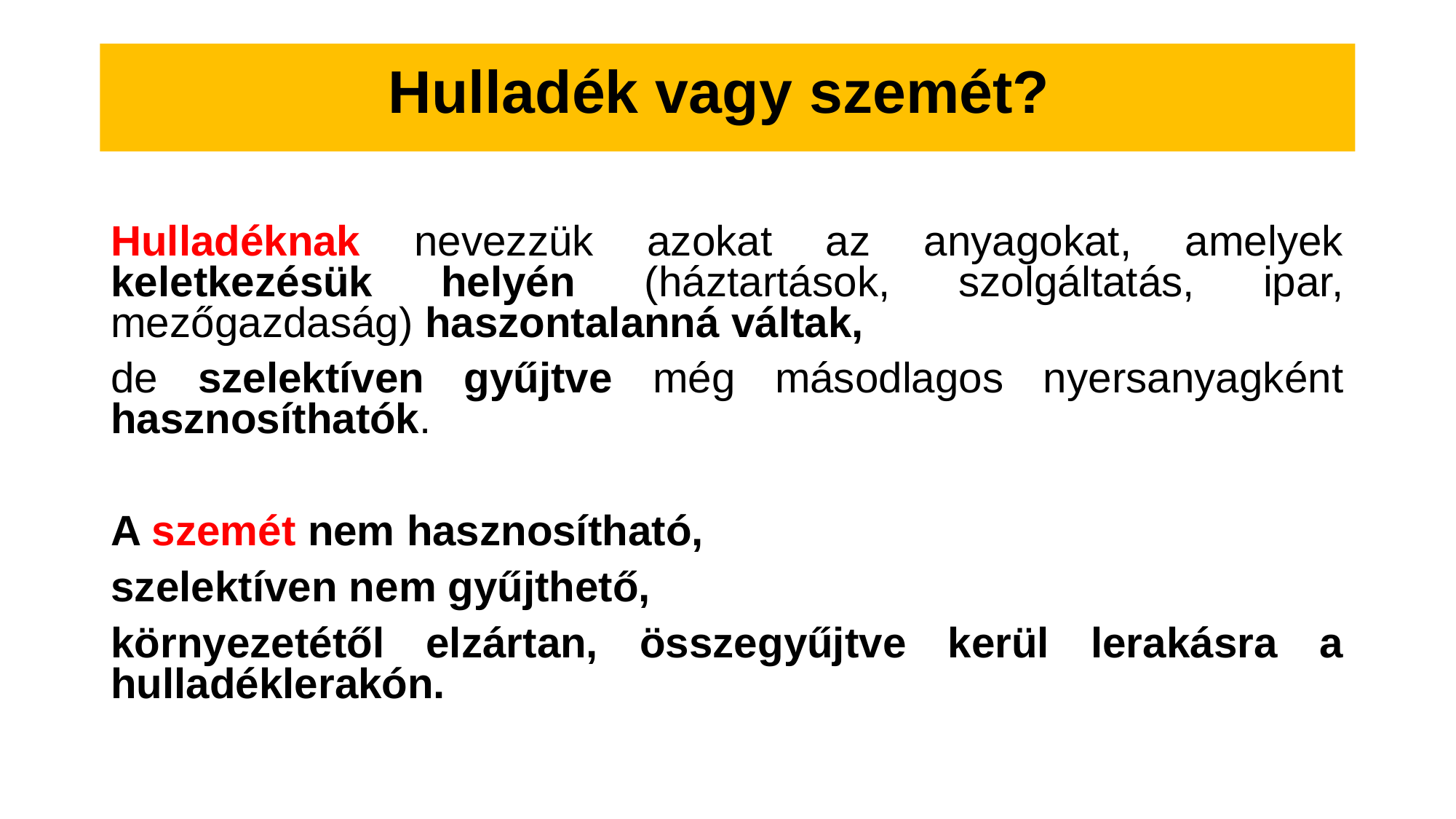

# Hulladék vagy szemét?
Hulladéknak nevezzük azokat az anyagokat, amelyek keletkezésük helyén (háztartások, szolgáltatás, ipar, mezőgazdaság) haszontalanná váltak,
de szelektíven gyűjtve még másodlagos nyersanyagként hasznosíthatók.

A szemét nem hasznosítható,
szelektíven nem gyűjthető,
környezetétől elzártan, összegyűjtve kerül lerakásra a hulladéklerakón.